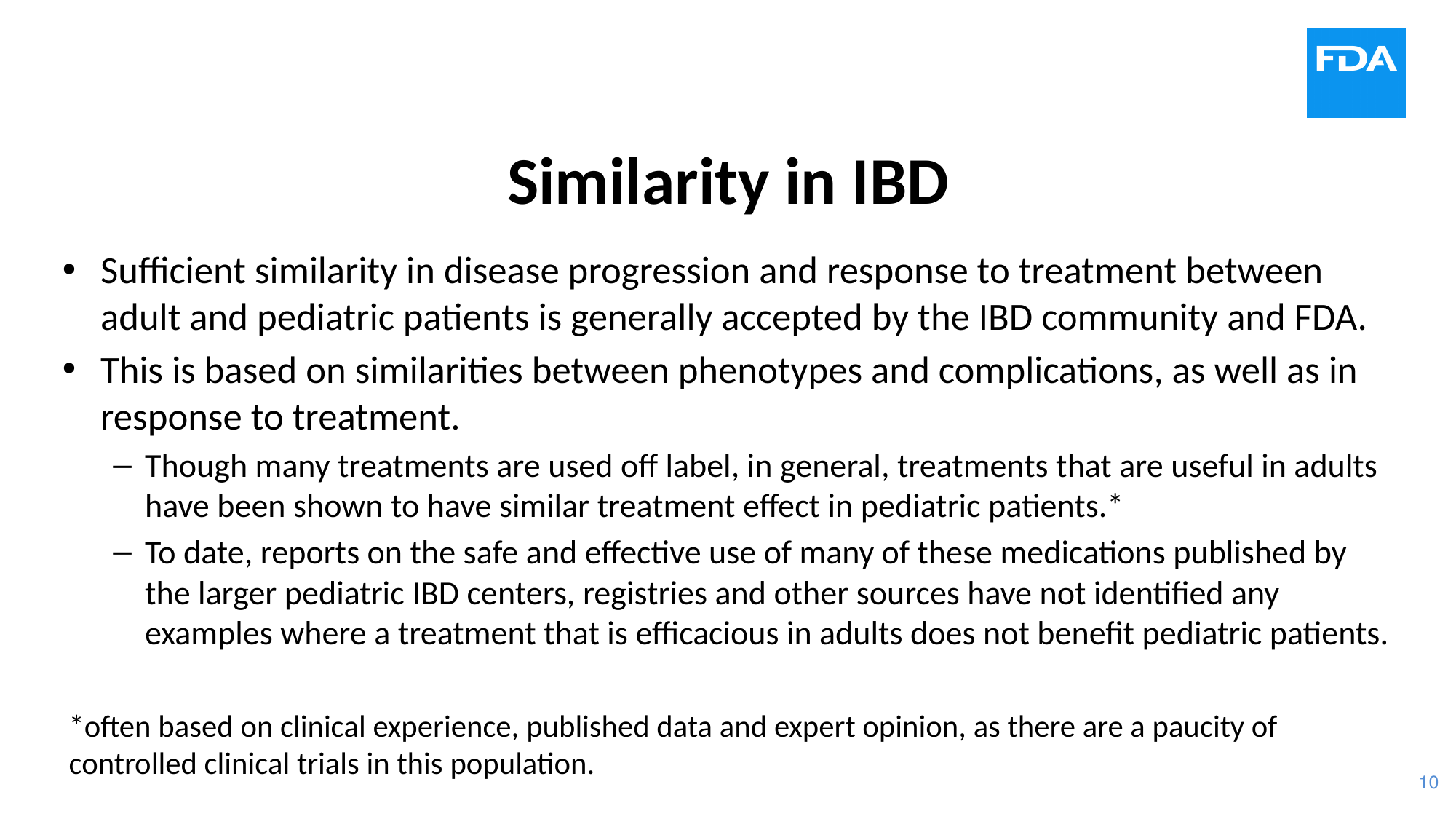

# Similarity in IBD
Sufficient similarity in disease progression and response to treatment between adult and pediatric patients is generally accepted by the IBD community and FDA.
This is based on similarities between phenotypes and complications, as well as in response to treatment.
Though many treatments are used off label, in general, treatments that are useful in adults have been shown to have similar treatment effect in pediatric patients.*
To date, reports on the safe and effective use of many of these medications published by the larger pediatric IBD centers, registries and other sources have not identified any examples where a treatment that is efficacious in adults does not benefit pediatric patients.

*often based on clinical experience, published data and expert opinion, as there are a paucity of controlled clinical trials in this population.